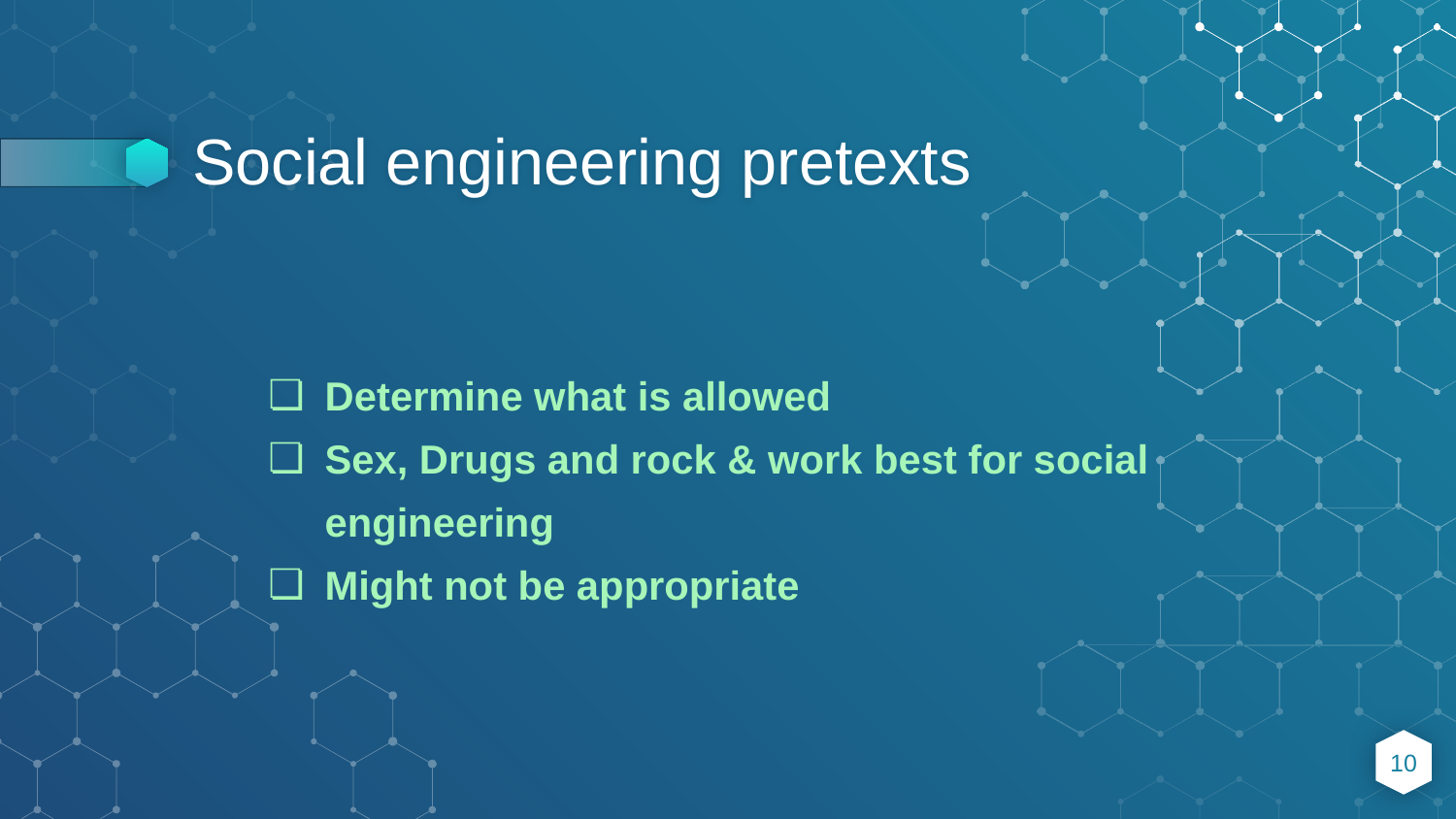

# Social engineering pretexts
Determine what is allowed
Sex, Drugs and rock & work best for social engineering
Might not be appropriate

10